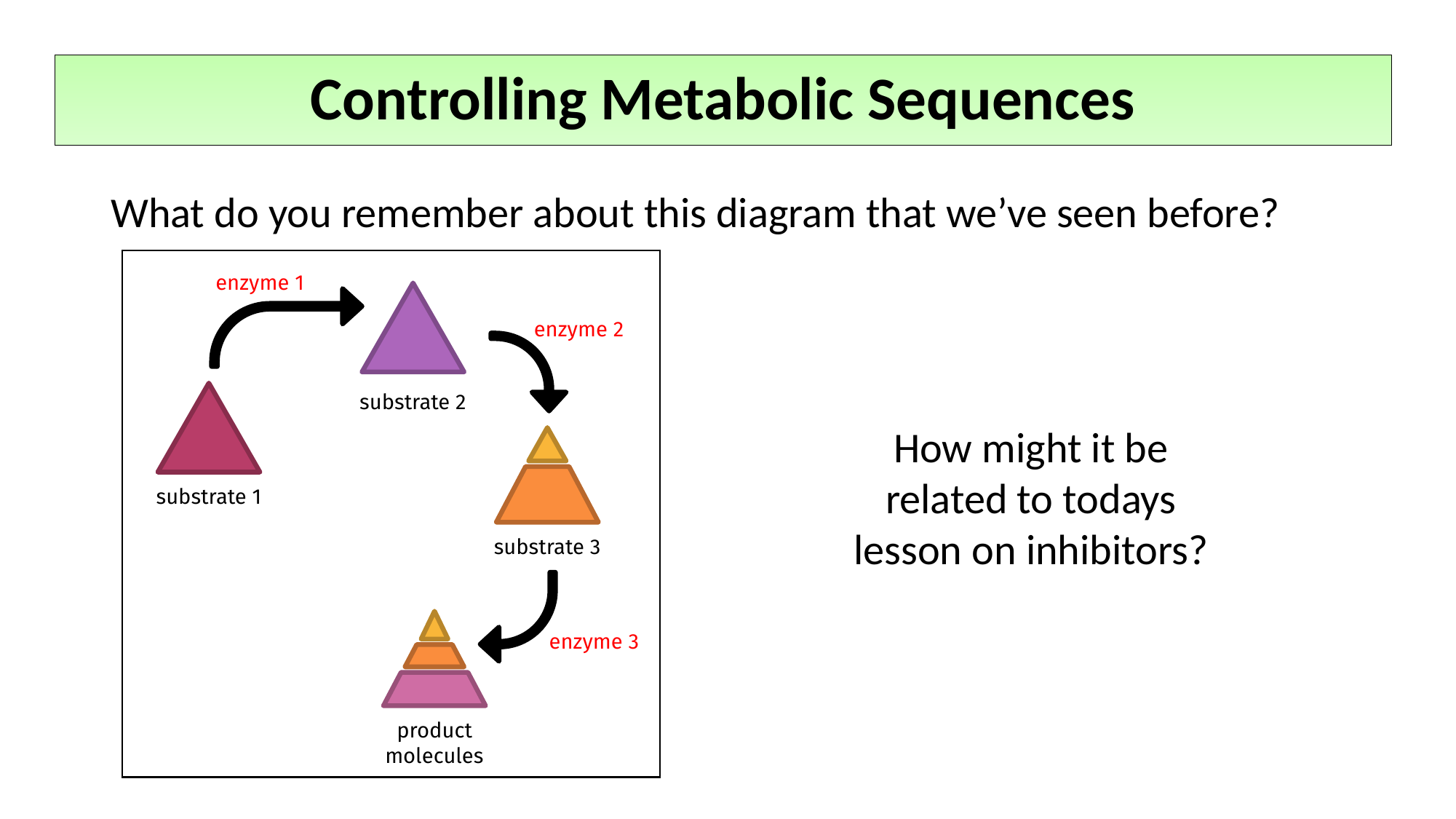

Controlling Metabolic Sequences
What do you remember about this diagram that we’ve seen before?

enzyme 1

enzyme 2

substrate 2

substrate 1
substrate 3

enzyme 3

product molecules
How might it be related to todays lesson on inhibitors?